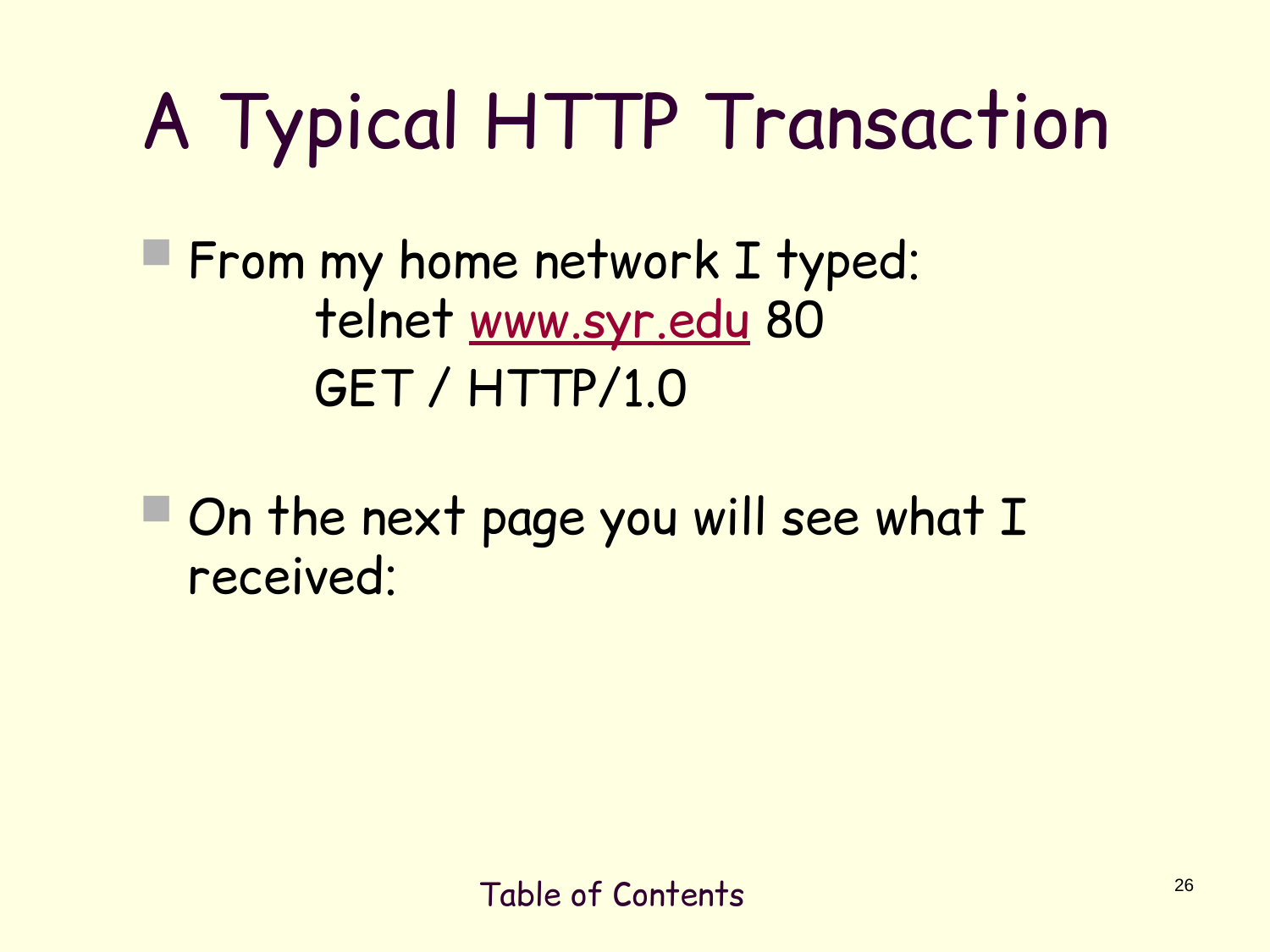

# A Typical HTTP Transaction
From my home network I typed:
 	telnet www.syr.edu 80
 	GET / HTTP/1.0
On the next page you will see what I received:
Table of Contents
26